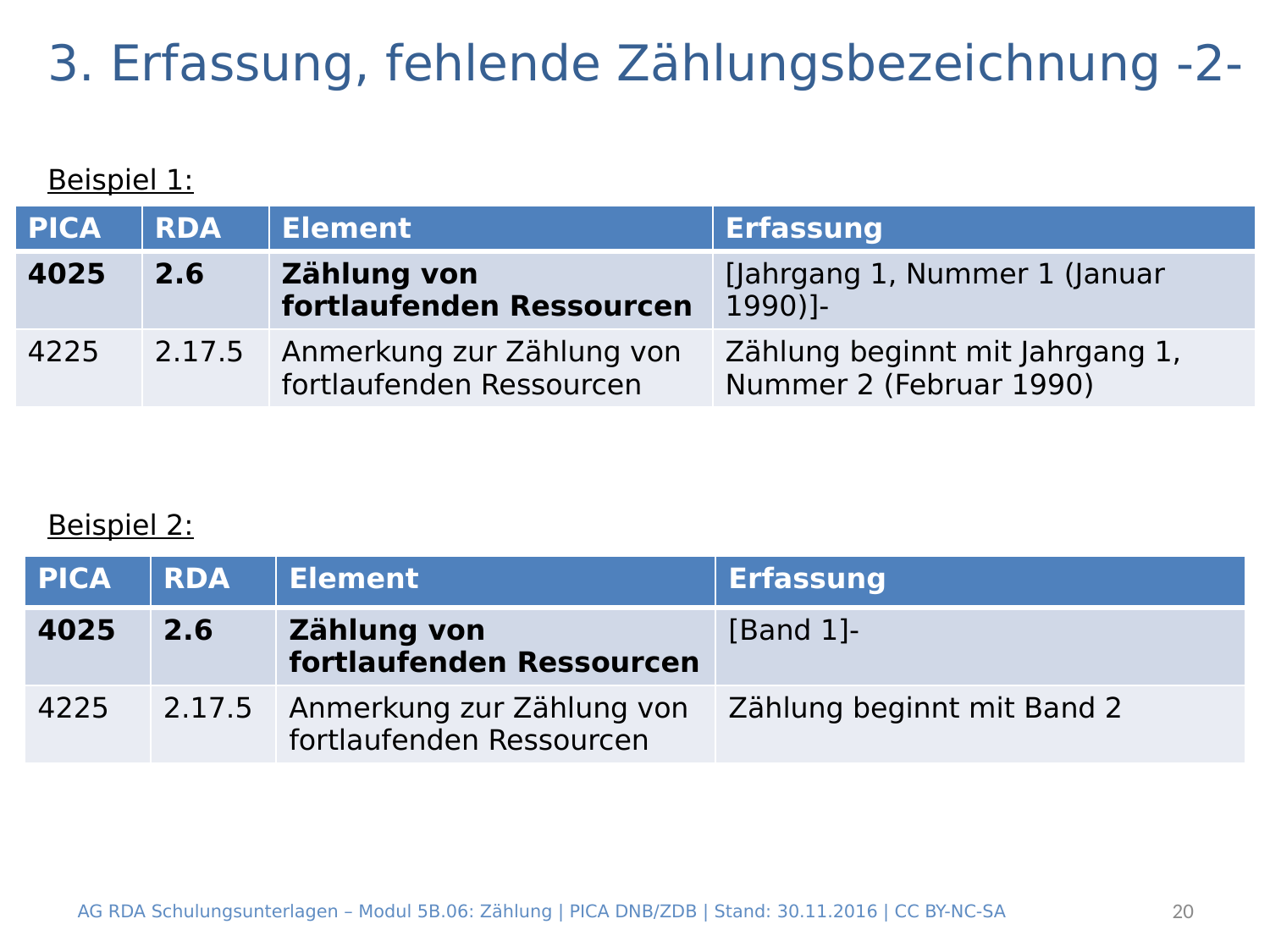

# 3. Erfassung, fehlende Zählungsbezeichnung -2-

Beispiel 1:

Beispiel 2:

| PICA | RDA | Element | Erfassung |
| --- | --- | --- | --- |
| 4025 | 2.6 | Zählung von fortlaufenden Ressourcen | [Jahrgang 1, Nummer 1 (Januar 1990)]- |
| 4225 | 2.17.5 | Anmerkung zur Zählung von fortlaufenden Ressourcen | Zählung beginnt mit Jahrgang 1, Nummer 2 (Februar 1990) |
| PICA | RDA | Element | Erfassung |
| --- | --- | --- | --- |
| 4025 | 2.6 | Zählung von fortlaufenden Ressourcen | [Band 1]- |
| 4225 | 2.17.5 | Anmerkung zur Zählung von fortlaufenden Ressourcen | Zählung beginnt mit Band 2 |
AG RDA Schulungsunterlagen – Modul 5B.06: Zählung | PICA DNB/ZDB | Stand: 30.11.2016 | CC BY-NC-SA
20